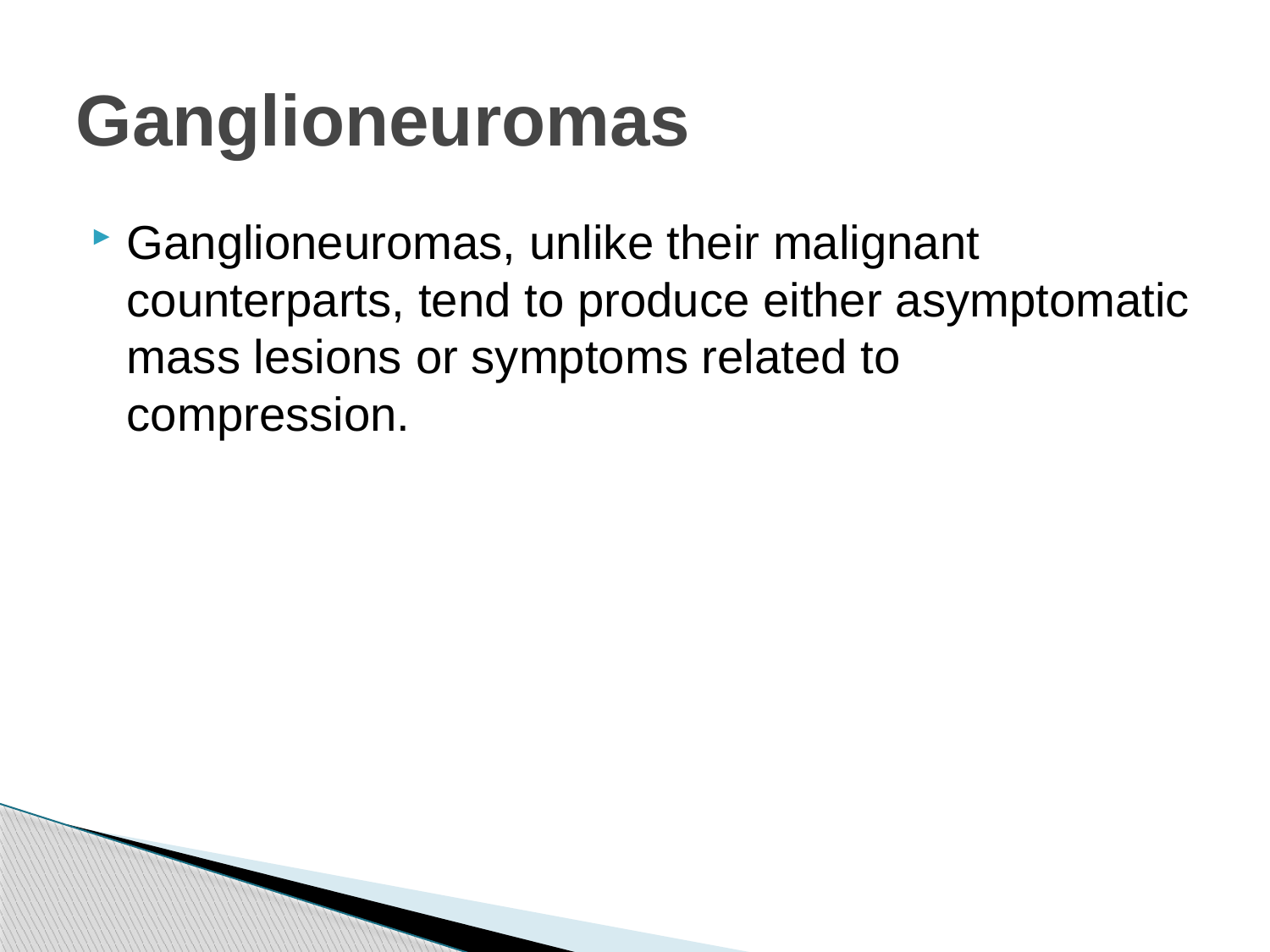

# Ganglioneuromas
Ganglioneuromas, unlike their malignant counterparts, tend to produce either asymptomatic mass lesions or symptoms related to compression.